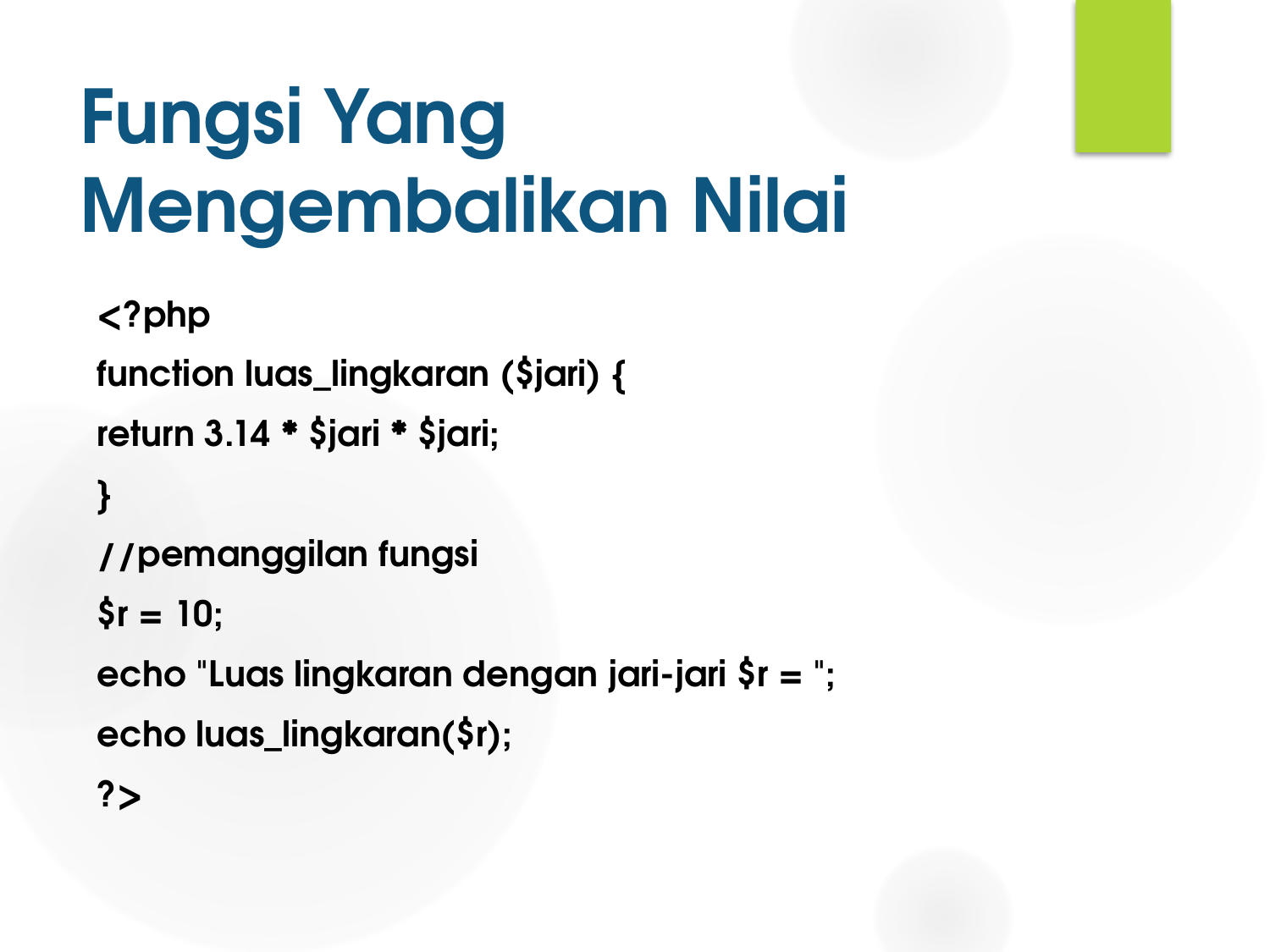

# Fungsi Yang Mengembalikan Nilai
<?php
function luas_lingkaran ($jari) {
return 3.14 * $jari * $jari;
}
//pemanggilan fungsi
$r = 10;
echo "Luas lingkaran dengan jari-jari $r = ";
echo luas_lingkaran($r);
?>